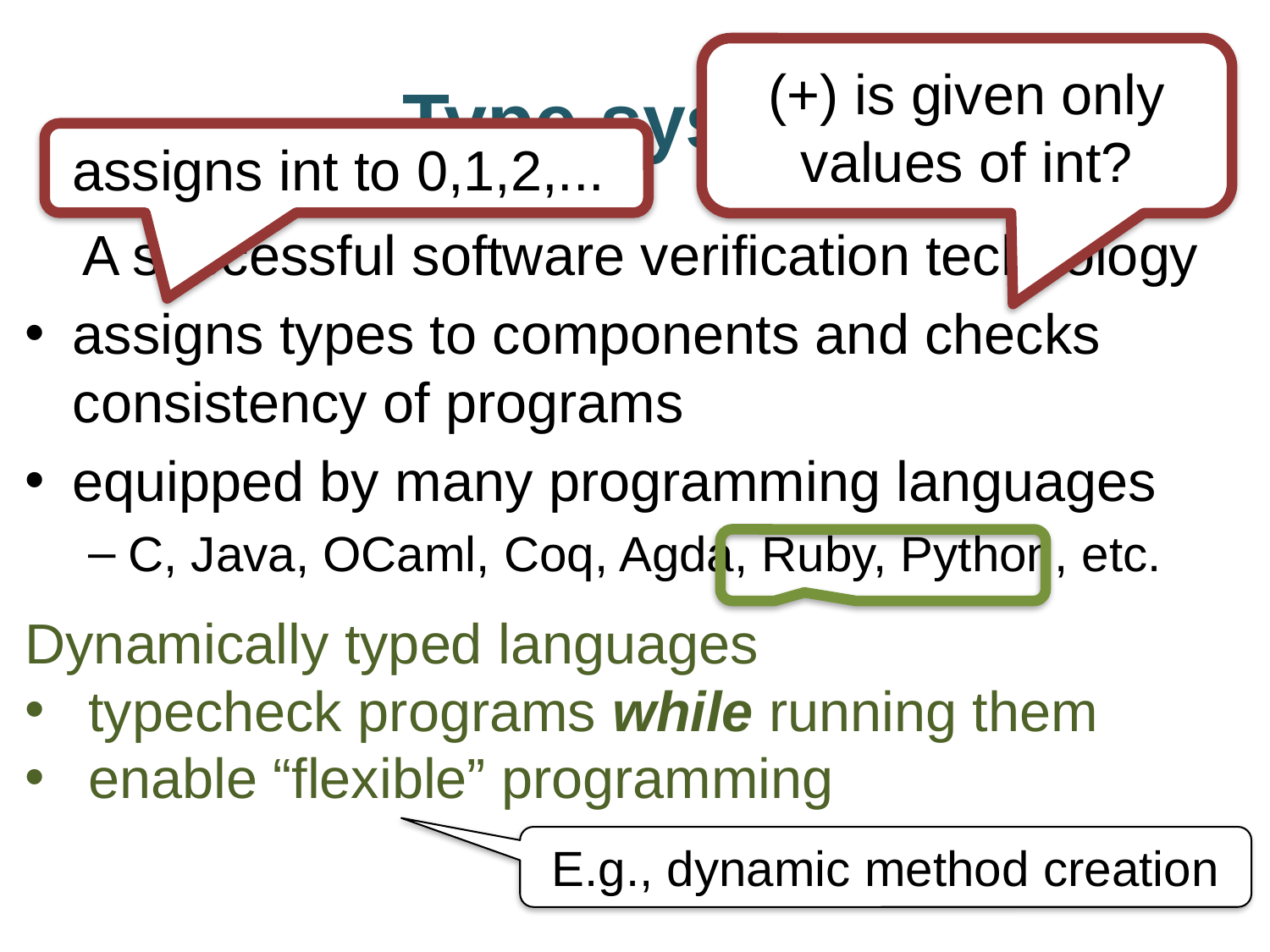

# Type system
(+) is given only values of int?
assigns int to 0,1,2,...
A successful software verification technology
assigns types to components and checks consistency of programs
equipped by many programming languages
C, Java, OCaml, Coq, Agda, Ruby, Python, etc.

Dynamically typed languages
typecheck programs while running them
enable “flexible” programming
E.g., dynamic method creation